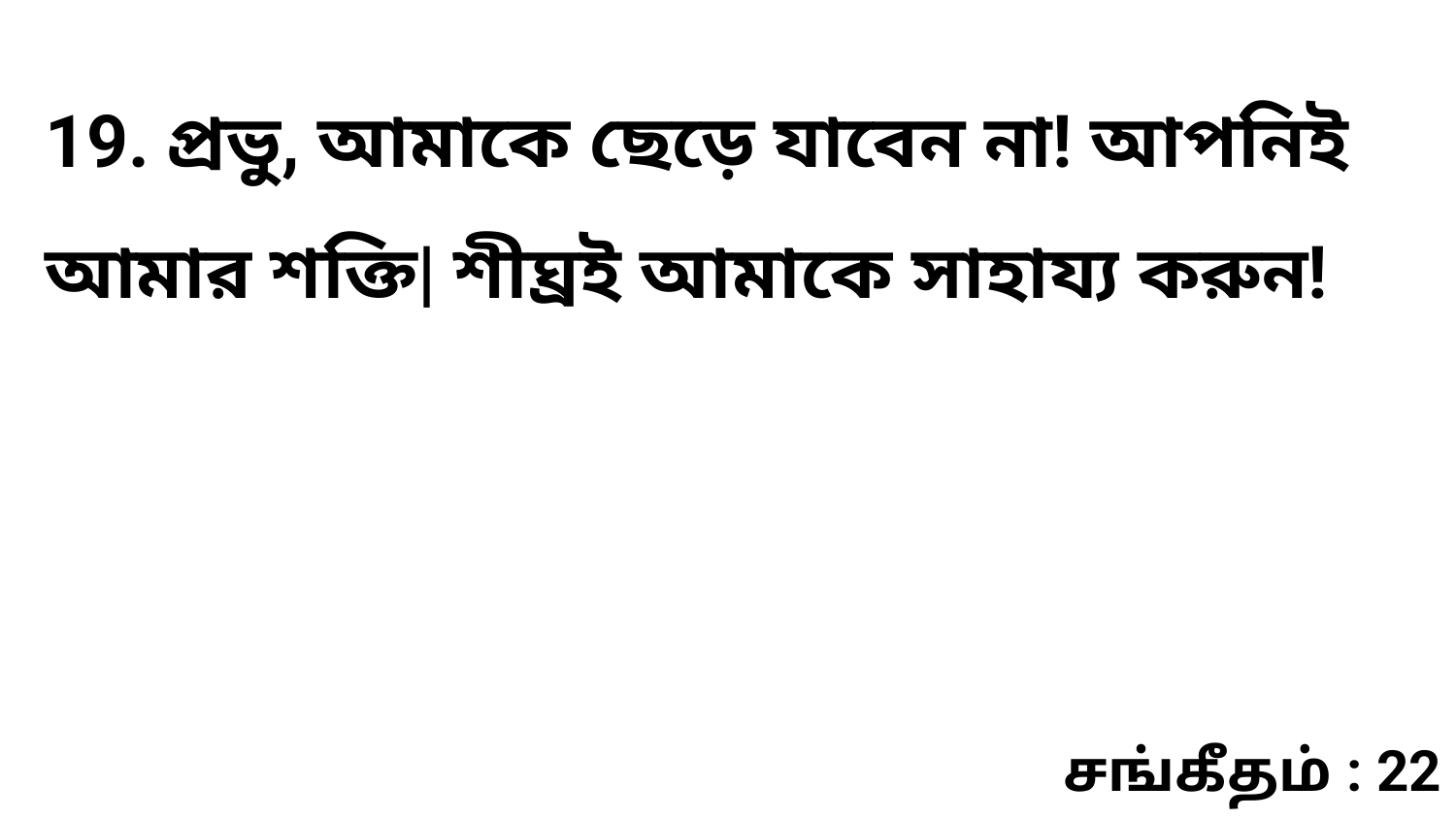

19. প্রভু, আমাকে ছেড়ে যাবেন না! আপনিই আমার শক্তি| শীঘ্রই আমাকে সাহায্য করুন!
சங்கீதம் : 22